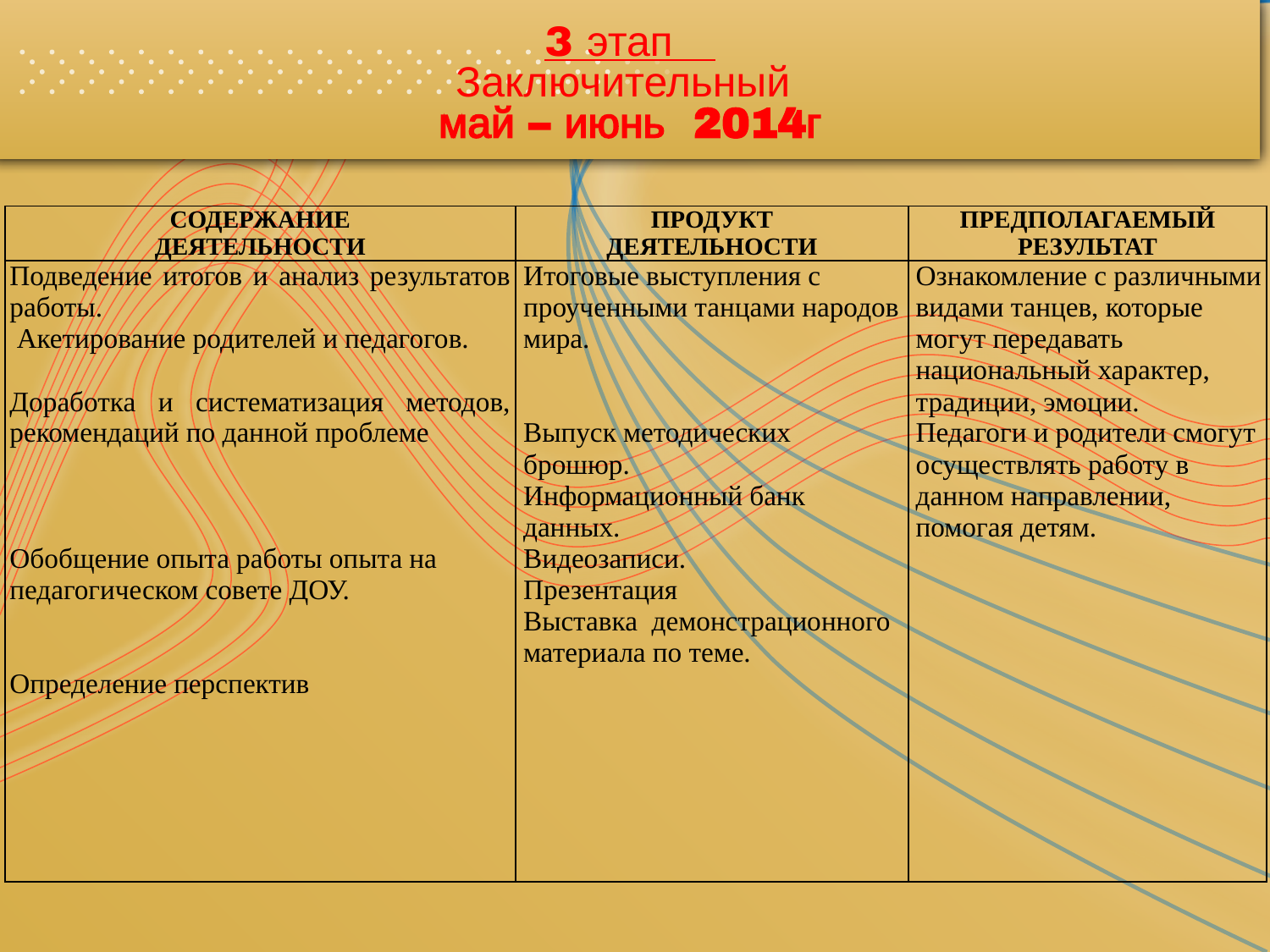

# 3 этап Заключительный май – июнь  2014г

| СОДЕРЖАНИЕ ДЕЯТЕЛЬНОСТИ | ПРОДУКТ ДЕЯТЕЛЬНОСТИ | ПРЕДПОЛАГАЕМЫЙ РЕЗУЛЬТАТ |
| --- | --- | --- |
| Подведение итогов и анализ результатов работы. Акетирование родителей и педагогов. Доработка и систематизация методов, рекомендаций по данной проблеме Обобщение опыта работы опыта на педагогическом совете ДОУ. Определение перспектив | Итоговые выступления с проученными танцами народов мира. Выпуск методических брошюр. Информационный банк данных. Видеозаписи. Презентация Выставка демонстрационного материала по теме. | Ознакомление с различными видами танцев, которые могут передавать национальный характер, традиции, эмоции. Педагоги и родители смогут осуществлять работу в данном направлении, помогая детям. |